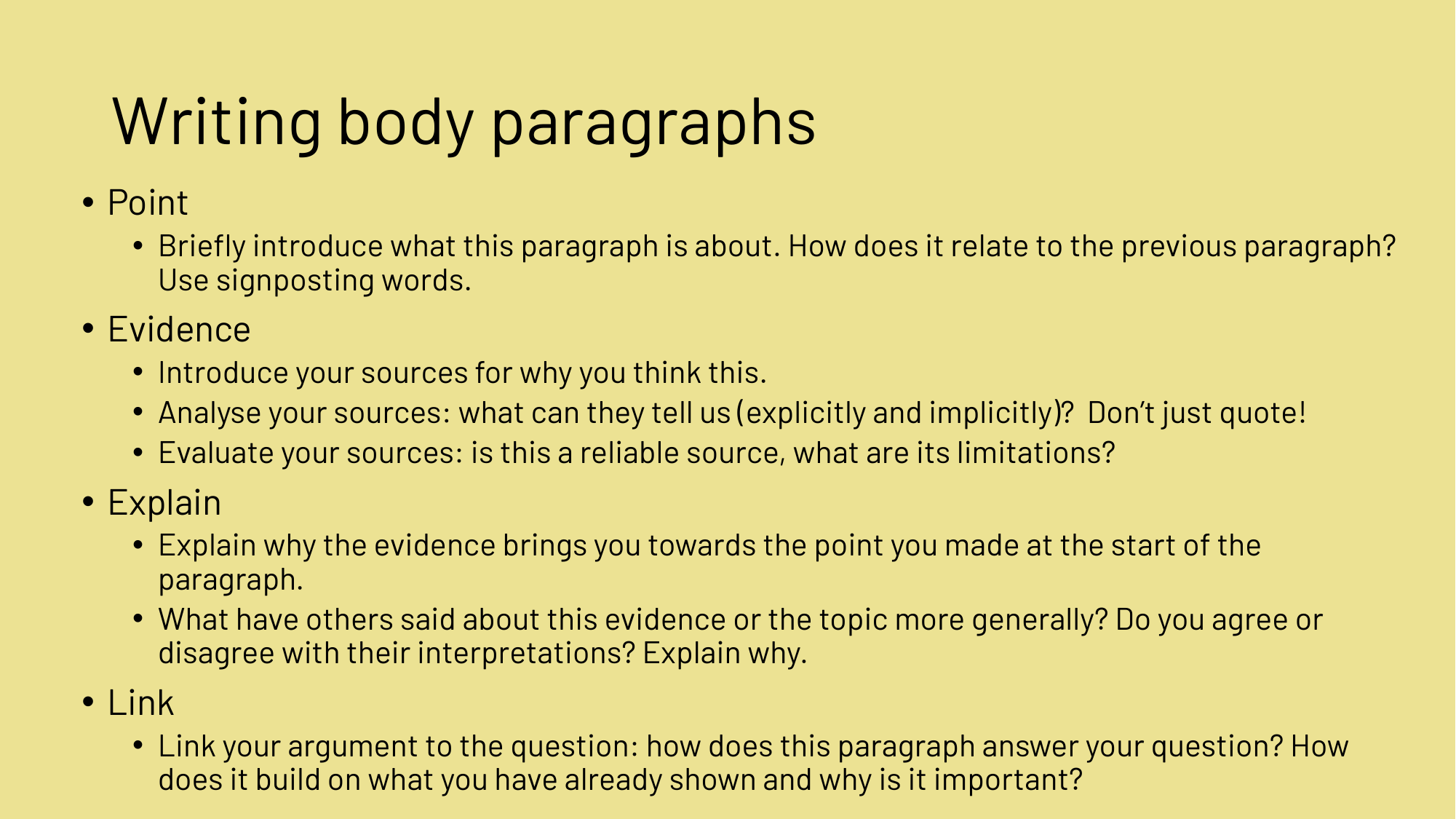

# Writing body paragraphs
Point
Briefly introduce what this paragraph is about. How does it relate to the previous paragraph? Use signposting words.
Evidence
Introduce your sources for why you think this.
Analyse your sources: what can they tell us (explicitly and implicitly)?  Don’t just quote!
Evaluate your sources: is this a reliable source, what are its limitations?
Explain
Explain why the evidence brings you towards the point you made at the start of the paragraph.
What have others said about this evidence or the topic more generally? Do you agree or disagree with their interpretations? Explain why.
Link
Link your argument to the question: how does this paragraph answer your question? How does it build on what you have already shown and why is it important?